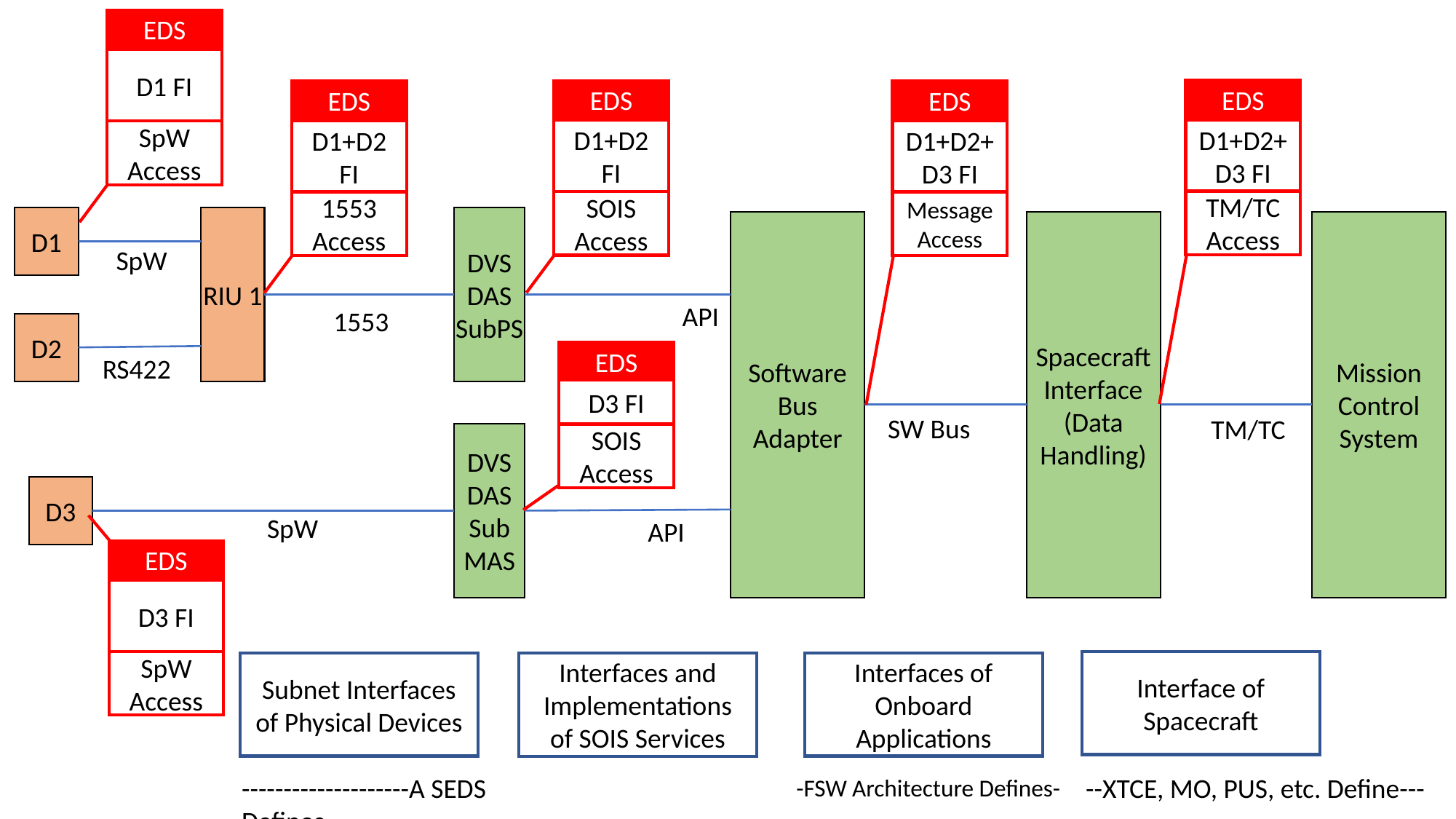

EDS
D1 FI
EDS
EDS
EDS
EDS
D1+D2+D3 FI
D1+D2 FI
D1+D2 FI
D1+D2+D3 FI
SpW Access
TM/TC Access
SOIS Access
1553 Access
Message Access
D1
RIU 1
DVS DAS SubPS
Software Bus Adapter
Spacecraft Interface (Data Handling)
Mission Control System
SpW
API
1553
D2
EDS
RS422
D3 FI
SW Bus
TM/TC
DVS DAS Sub MAS
SOIS Access
D3
SpW
API
EDS
D3 FI
Interface of Spacecraft
SpW Access
Interfaces of Onboard Applications
Subnet Interfaces of Physical Devices
Interfaces and Implementations of SOIS Services
--------------------A SEDS Defines-----------------------
--XTCE, MO, PUS, etc. Define---
-FSW Architecture Defines-